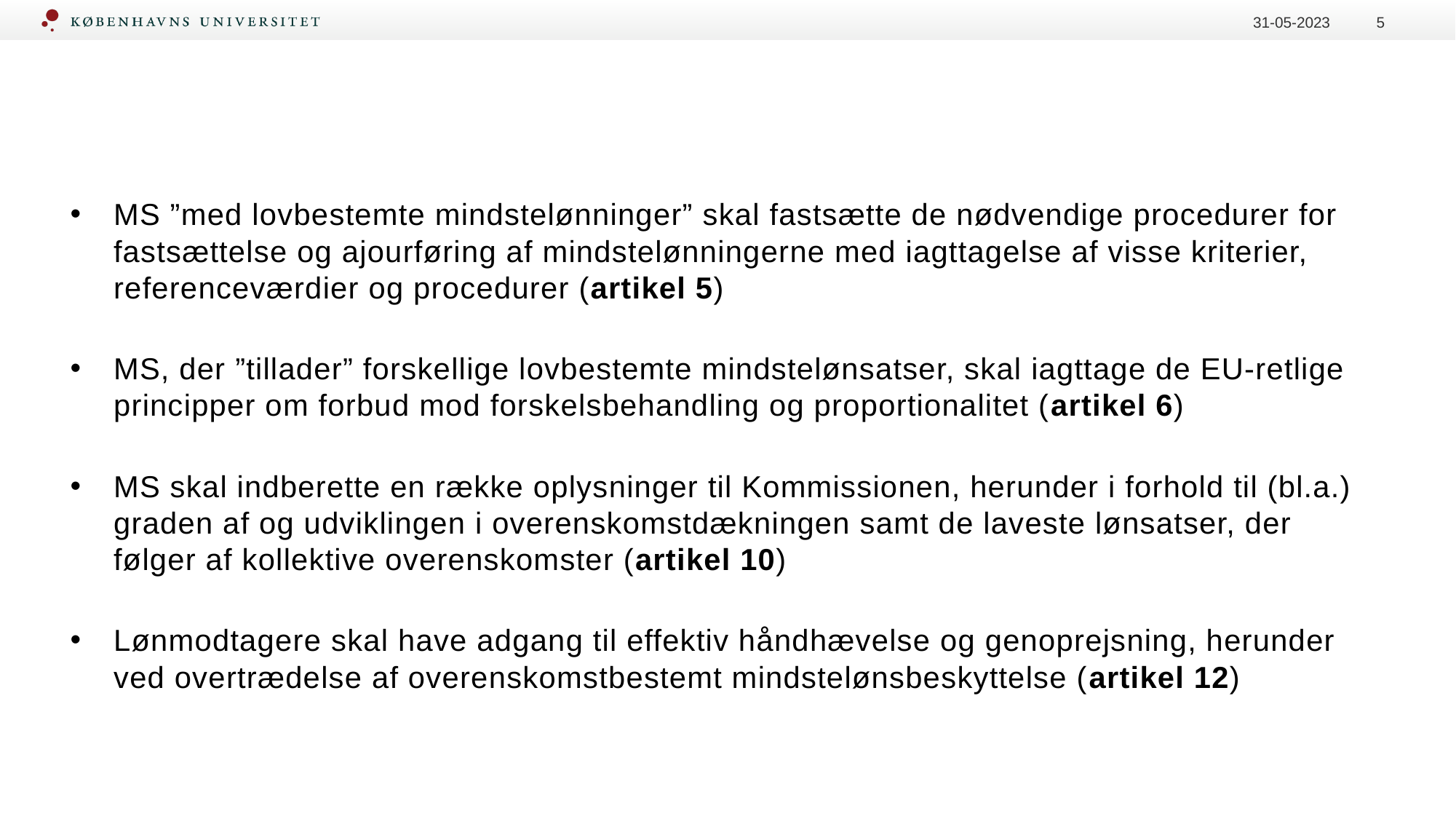

31-05-2023
5
#
MS ”med lovbestemte mindstelønninger” skal fastsætte de nødvendige procedurer for fastsættelse og ajourføring af mindstelønningerne med iagttagelse af visse kriterier, referenceværdier og procedurer (artikel 5)

MS, der ”tillader” forskellige lovbestemte mindstelønsatser, skal iagttage de EU-retlige principper om forbud mod forskelsbehandling og proportionalitet (artikel 6)

MS skal indberette en række oplysninger til Kommissionen, herunder i forhold til (bl.a.) graden af og udviklingen i overenskomstdækningen samt de laveste lønsatser, der følger af kollektive overenskomster (artikel 10)

Lønmodtagere skal have adgang til effektiv håndhævelse og genoprejsning, herunder ved overtrædelse af overenskomstbestemt mindstelønsbeskyttelse (artikel 12)